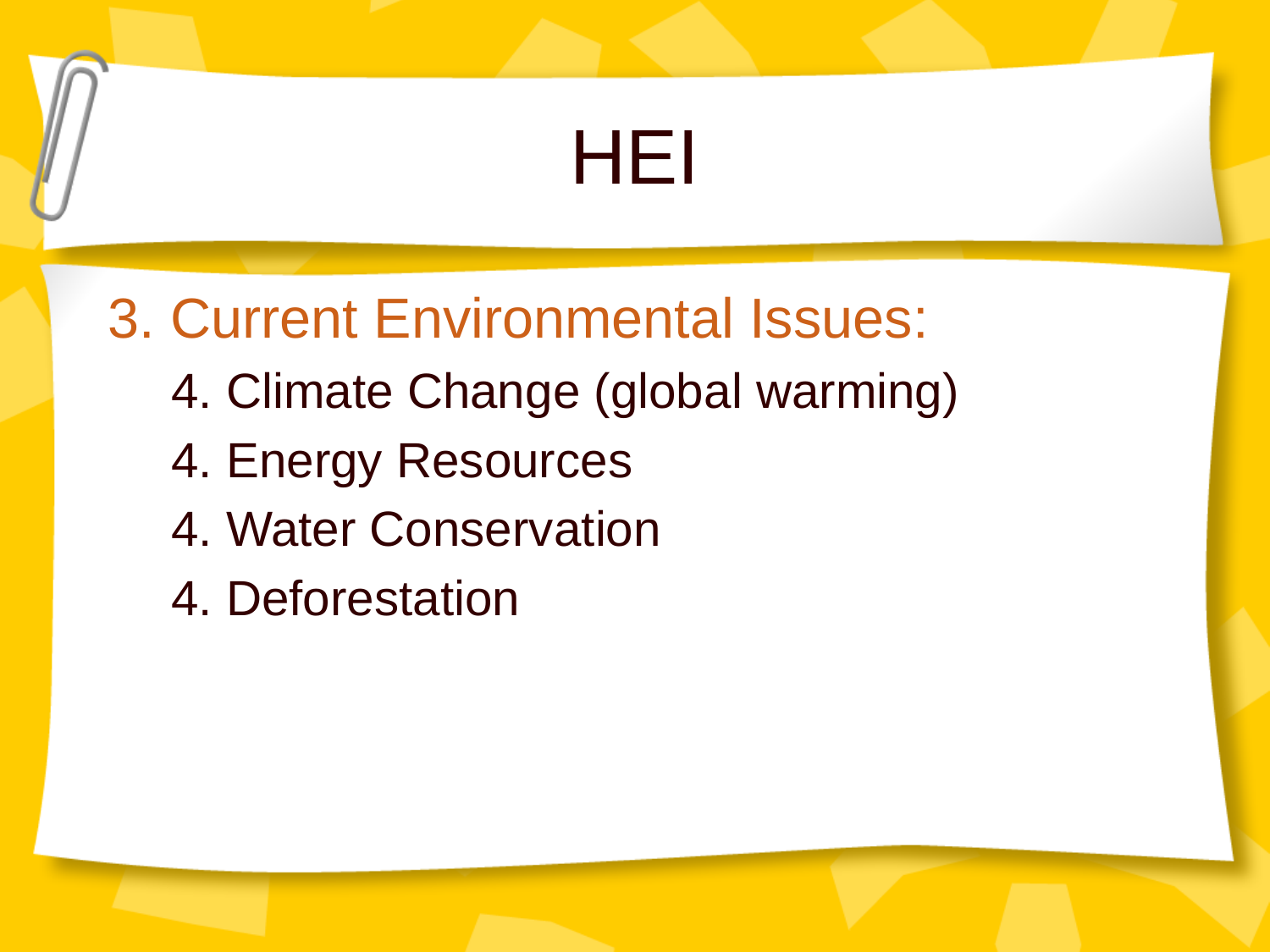

# HEI
3. Current Environmental Issues:
4. Climate Change (global warming)
4. Energy Resources
4. Water Conservation
4. Deforestation